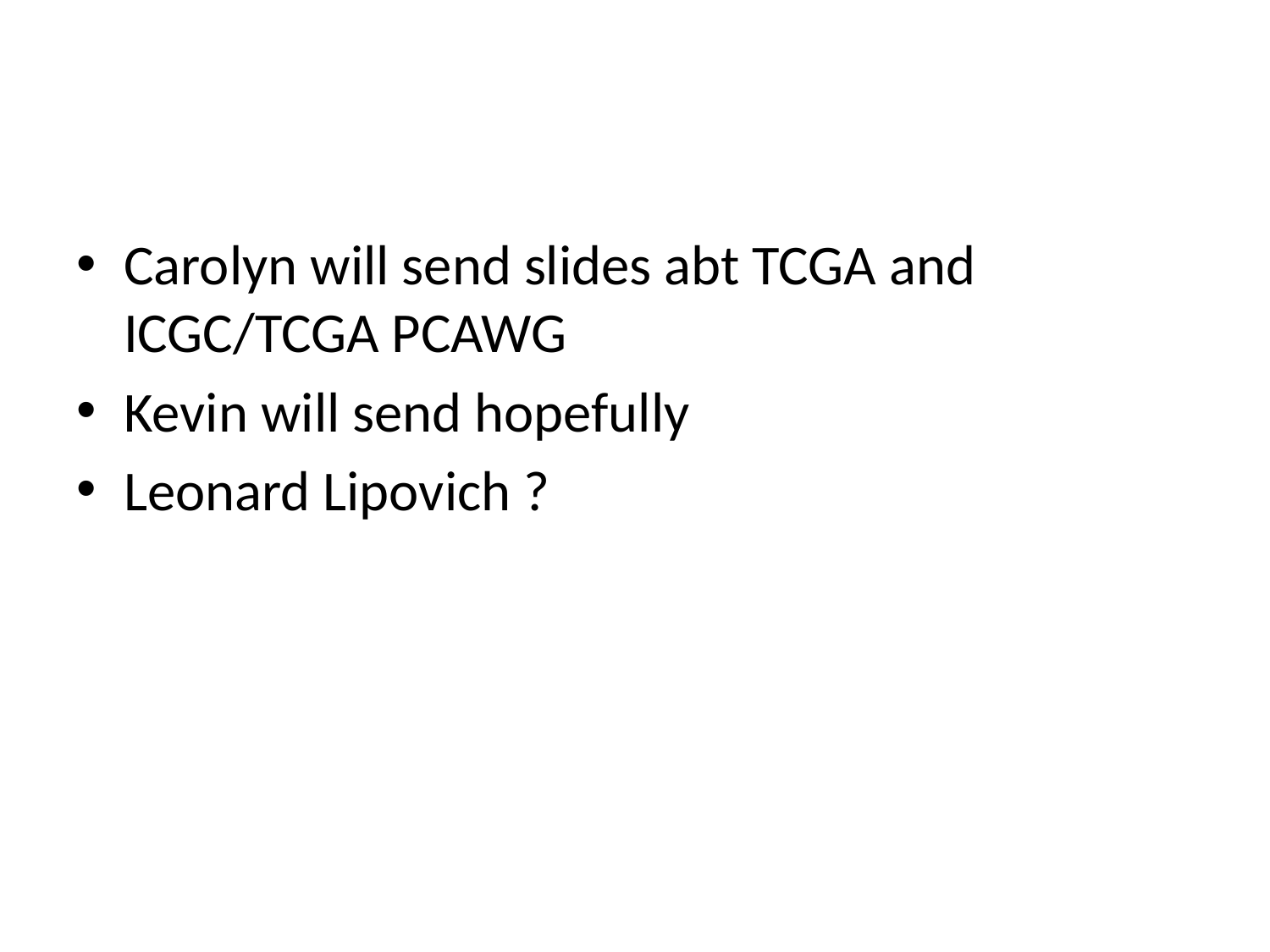

#
Carolyn will send slides abt TCGA and ICGC/TCGA PCAWG
Kevin will send hopefully
Leonard Lipovich ?